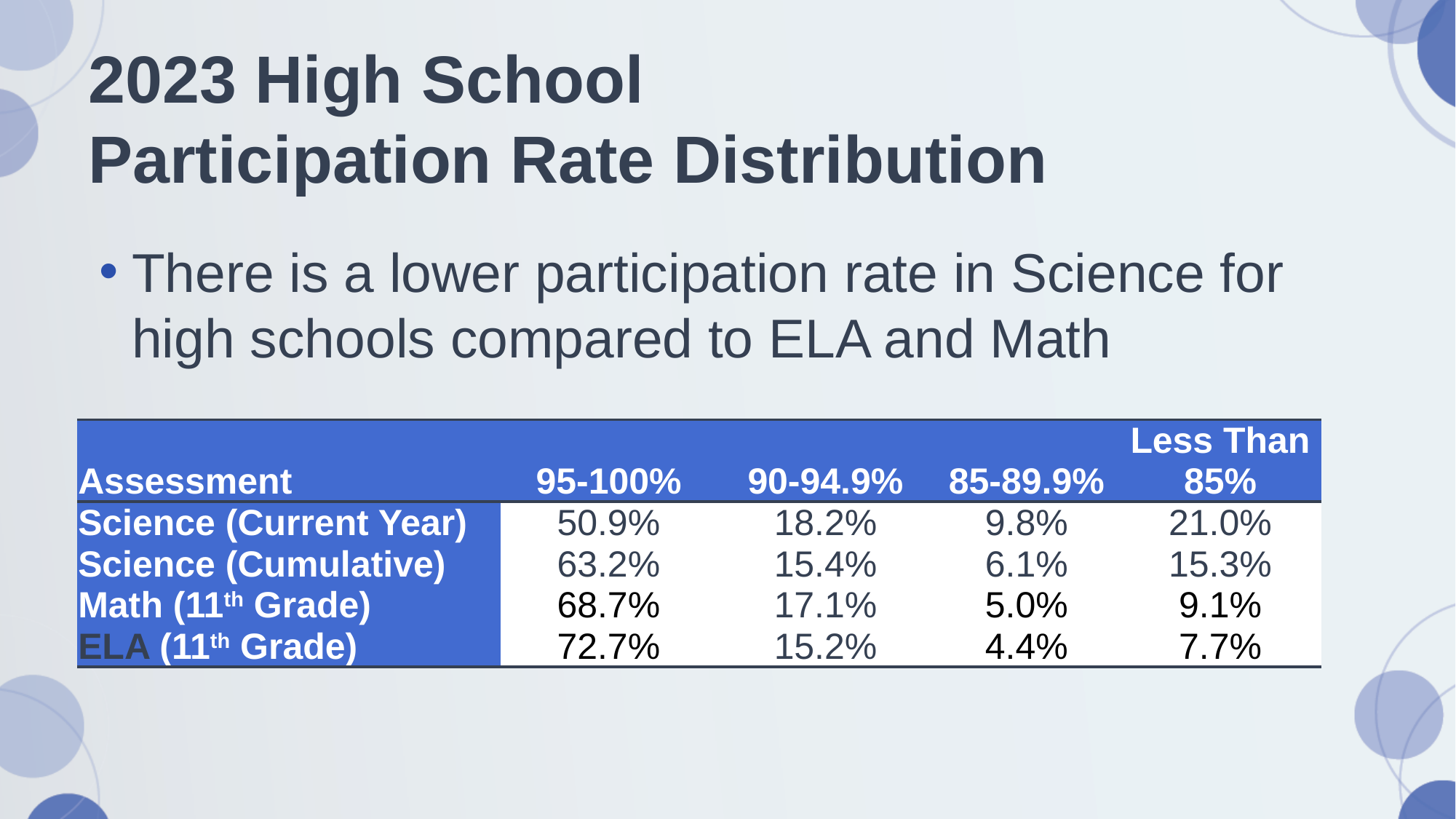

# 2023 High School Participation Rate Distribution
There is a lower participation rate in Science for high schools compared to ELA and Math
| Assessment | 95-100% | 90-94.9% | 85-89.9% | Less Than 85% |
| --- | --- | --- | --- | --- |
| Science (Current Year) | 50.9% | 18.2% | 9.8% | 21.0% |
| Science (Cumulative) | 63.2% | 15.4% | 6.1% | 15.3% |
| Math (11th Grade) | 68.7% | 17.1% | 5.0% | 9.1% |
| ELA (11th Grade) | 72.7% | 15.2% | 4.4% | 7.7% |